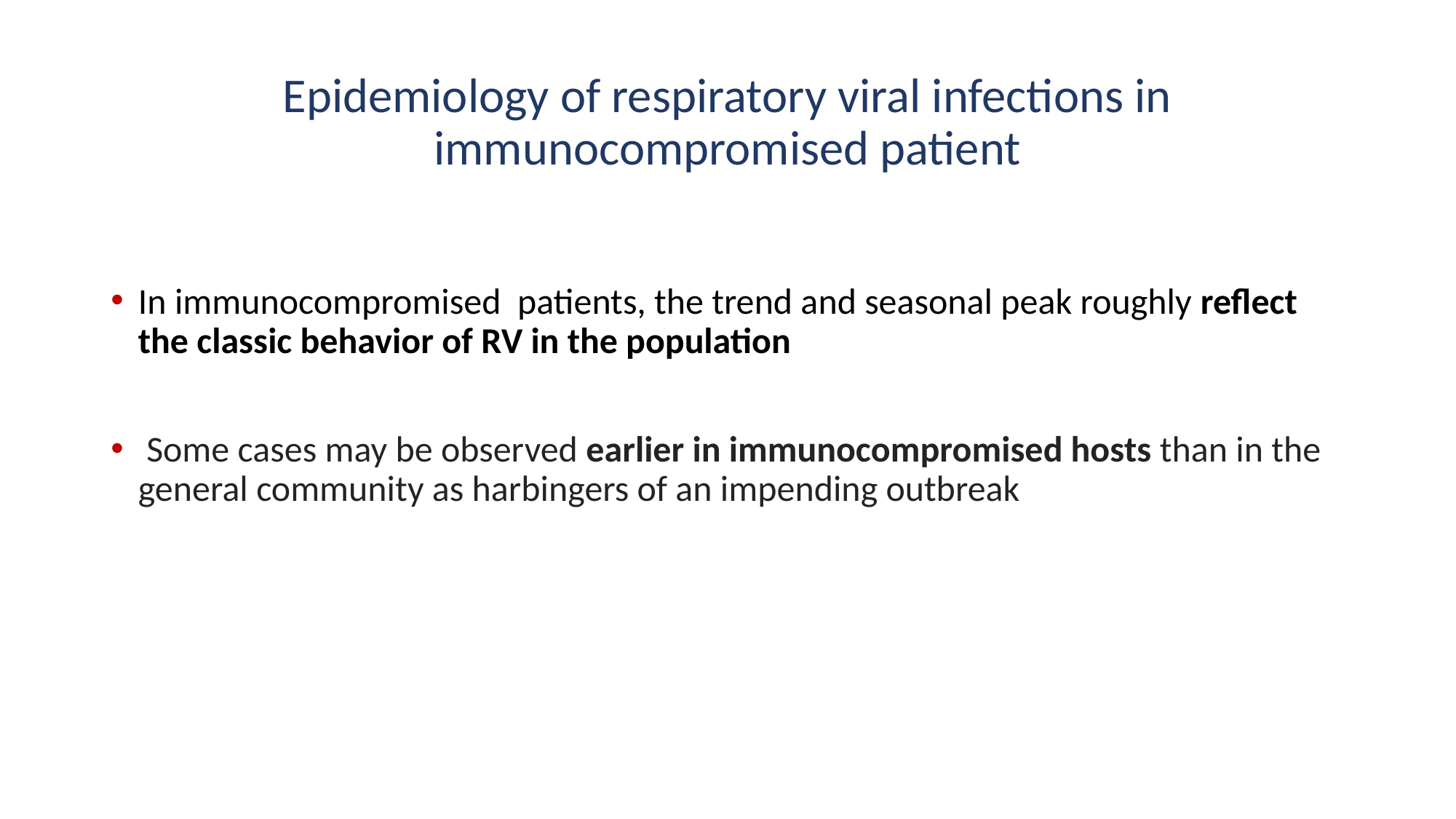

# Epidemiology of respiratory viral infections in immunocompromised patient

In immunocompromised  patients, the trend and seasonal peak roughly reflect the classic behavior of RV in the population

 Some cases may be observed earlier in immunocompromised hosts than in the general community as harbingers of an impending outbreak